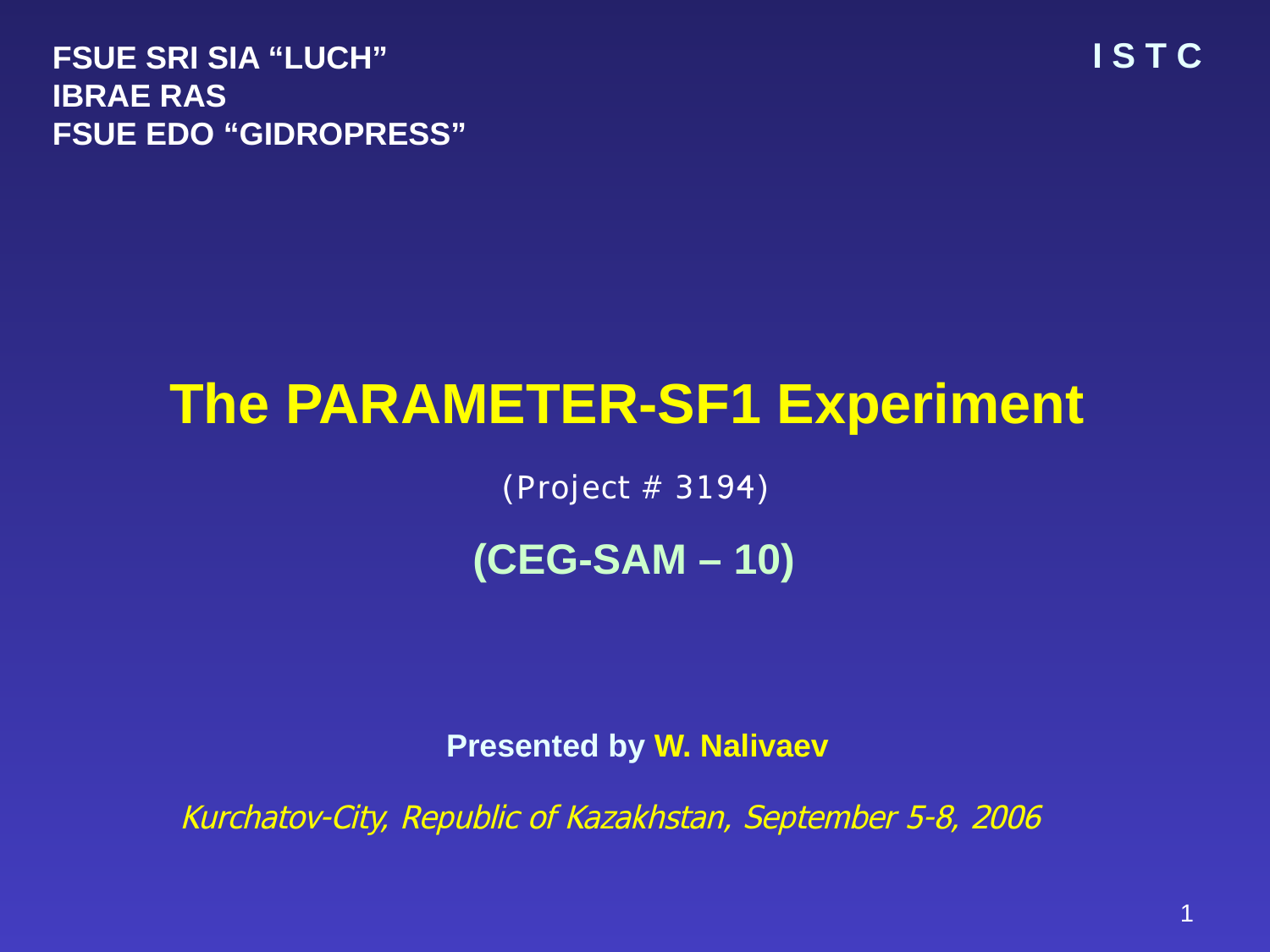

I S T C

FSUE SRI SIA “LUCH”
IBRAE RAS
FSUE EDO “GIDROPRESS”
The PARAMETER-SF1 Experiment
(Project # 3194)
(CEG-SAM – 10)

Presented by W. Nalivaev
Kurchatov-City, Republic of Kazakhstan, September 5-8, 2006
1